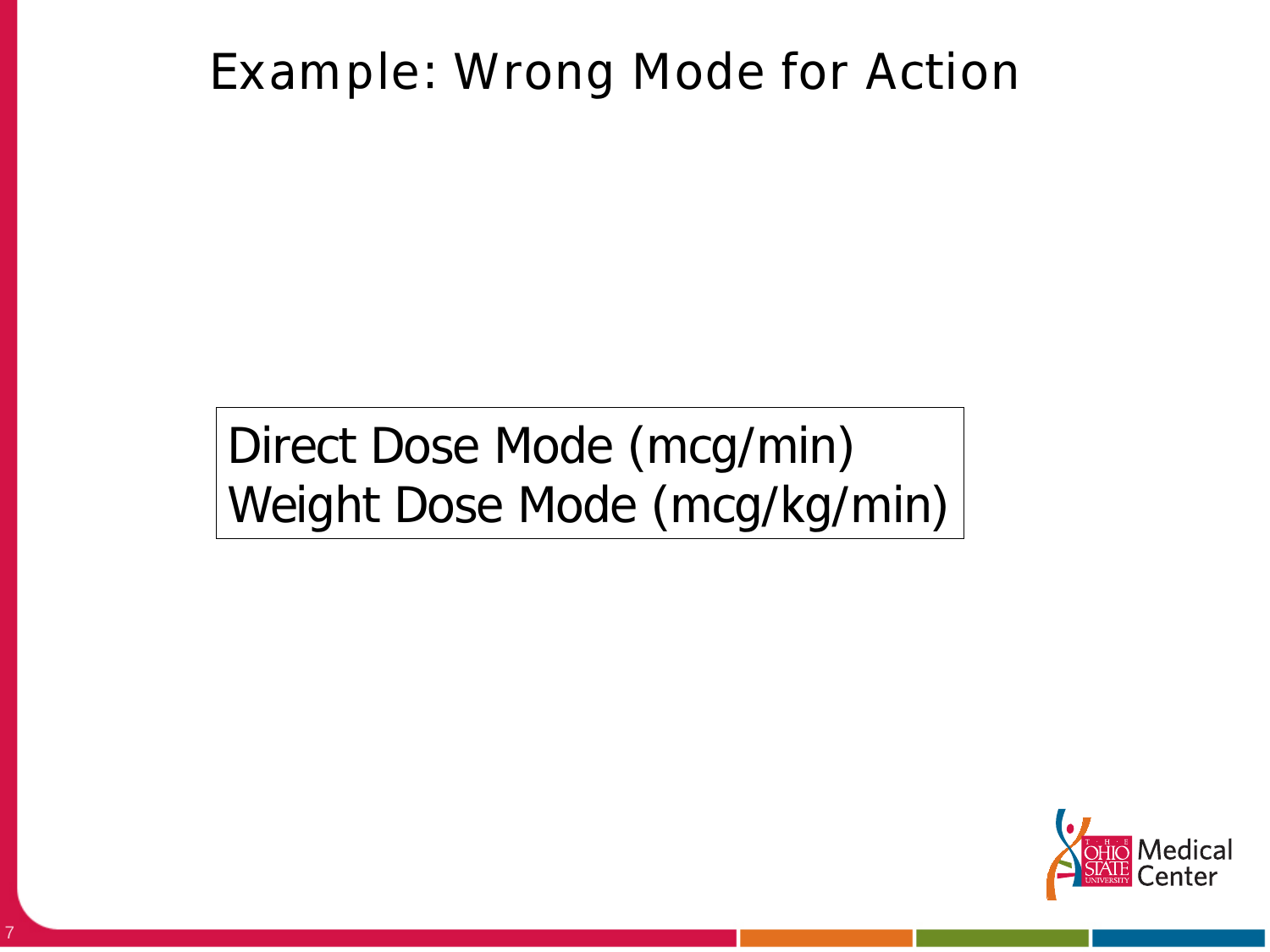

Example: Wrong Mode for Action
Direct Dose Mode (mcg/min)
Weight Dose Mode (mcg/kg/min)